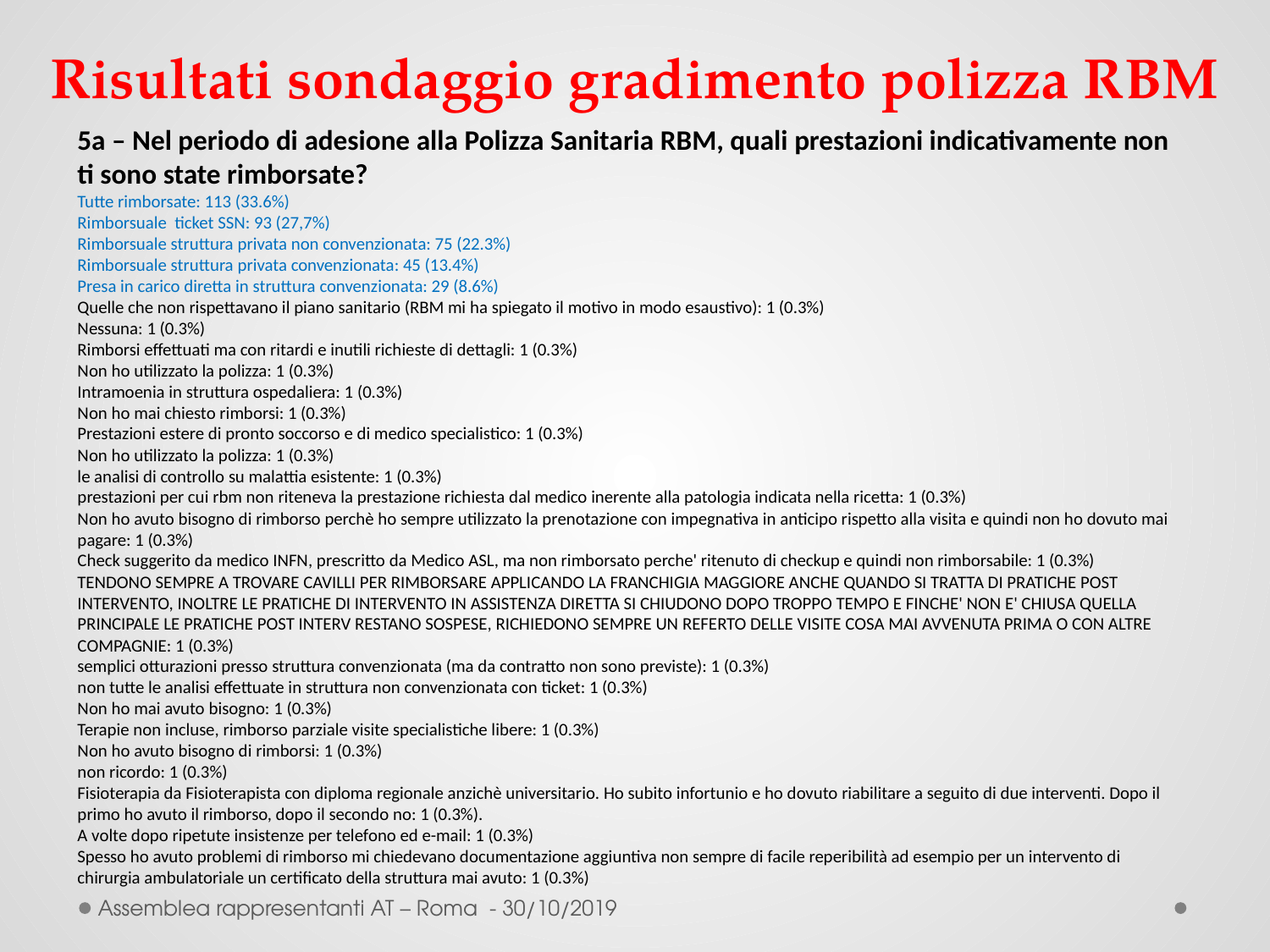

# Risultati sondaggio gradimento polizza RBM
5a – Nel periodo di adesione alla Polizza Sanitaria RBM, quali prestazioni indicativamente non ti sono state rimborsate?
Tutte rimborsate: 113 (33.6%)
Rimborsuale  ticket SSN: 93 (27,7%)
Rimborsuale struttura privata non convenzionata: 75 (22.3%)
Rimborsuale struttura privata convenzionata: 45 (13.4%)
Presa in carico diretta in struttura convenzionata: 29 (8.6%)
Quelle che non rispettavano il piano sanitario (RBM mi ha spiegato il motivo in modo esaustivo): 1 (0.3%)
Nessuna: 1 (0.3%)
Rimborsi effettuati ma con ritardi e inutili richieste di dettagli: 1 (0.3%)
Non ho utilizzato la polizza: 1 (0.3%)
Intramoenia in struttura ospedaliera: 1 (0.3%)
Non ho mai chiesto rimborsi: 1 (0.3%)
Prestazioni estere di pronto soccorso e di medico specialistico: 1 (0.3%)
Non ho utilizzato la polizza: 1 (0.3%)
le analisi di controllo su malattia esistente: 1 (0.3%)
prestazioni per cui rbm non riteneva la prestazione richiesta dal medico inerente alla patologia indicata nella ricetta: 1 (0.3%)
Non ho avuto bisogno di rimborso perchè ho sempre utilizzato la prenotazione con impegnativa in anticipo rispetto alla visita e quindi non ho dovuto mai pagare: 1 (0.3%)
Check suggerito da medico INFN, prescritto da Medico ASL, ma non rimborsato perche' ritenuto di checkup e quindi non rimborsabile: 1 (0.3%)
TENDONO SEMPRE A TROVARE CAVILLI PER RIMBORSARE APPLICANDO LA FRANCHIGIA MAGGIORE ANCHE QUANDO SI TRATTA DI PRATICHE POST INTERVENTO, INOLTRE LE PRATICHE DI INTERVENTO IN ASSISTENZA DIRETTA SI CHIUDONO DOPO TROPPO TEMPO E FINCHE' NON E' CHIUSA QUELLA PRINCIPALE LE PRATICHE POST INTERV RESTANO SOSPESE, RICHIEDONO SEMPRE UN REFERTO DELLE VISITE COSA MAI AVVENUTA PRIMA O CON ALTRE COMPAGNIE: 1 (0.3%)
semplici otturazioni presso struttura convenzionata (ma da contratto non sono previste): 1 (0.3%)
non tutte le analisi effettuate in struttura non convenzionata con ticket: 1 (0.3%)
Non ho mai avuto bisogno: 1 (0.3%)
Terapie non incluse, rimborso parziale visite specialistiche libere: 1 (0.3%)
Non ho avuto bisogno di rimborsi: 1 (0.3%)
non ricordo: 1 (0.3%)
Fisioterapia da Fisioterapista con diploma regionale anzichè universitario. Ho subito infortunio e ho dovuto riabilitare a seguito di due interventi. Dopo il primo ho avuto il rimborso, dopo il secondo no: 1 (0.3%).
A volte dopo ripetute insistenze per telefono ed e-mail: 1 (0.3%)
Spesso ho avuto problemi di rimborso mi chiedevano documentazione aggiuntiva non sempre di facile reperibilità ad esempio per un intervento di chirurgia ambulatoriale un certificato della struttura mai avuto: 1 (0.3%)
Assemblea rappresentanti AT – Roma  - 30/10/2019